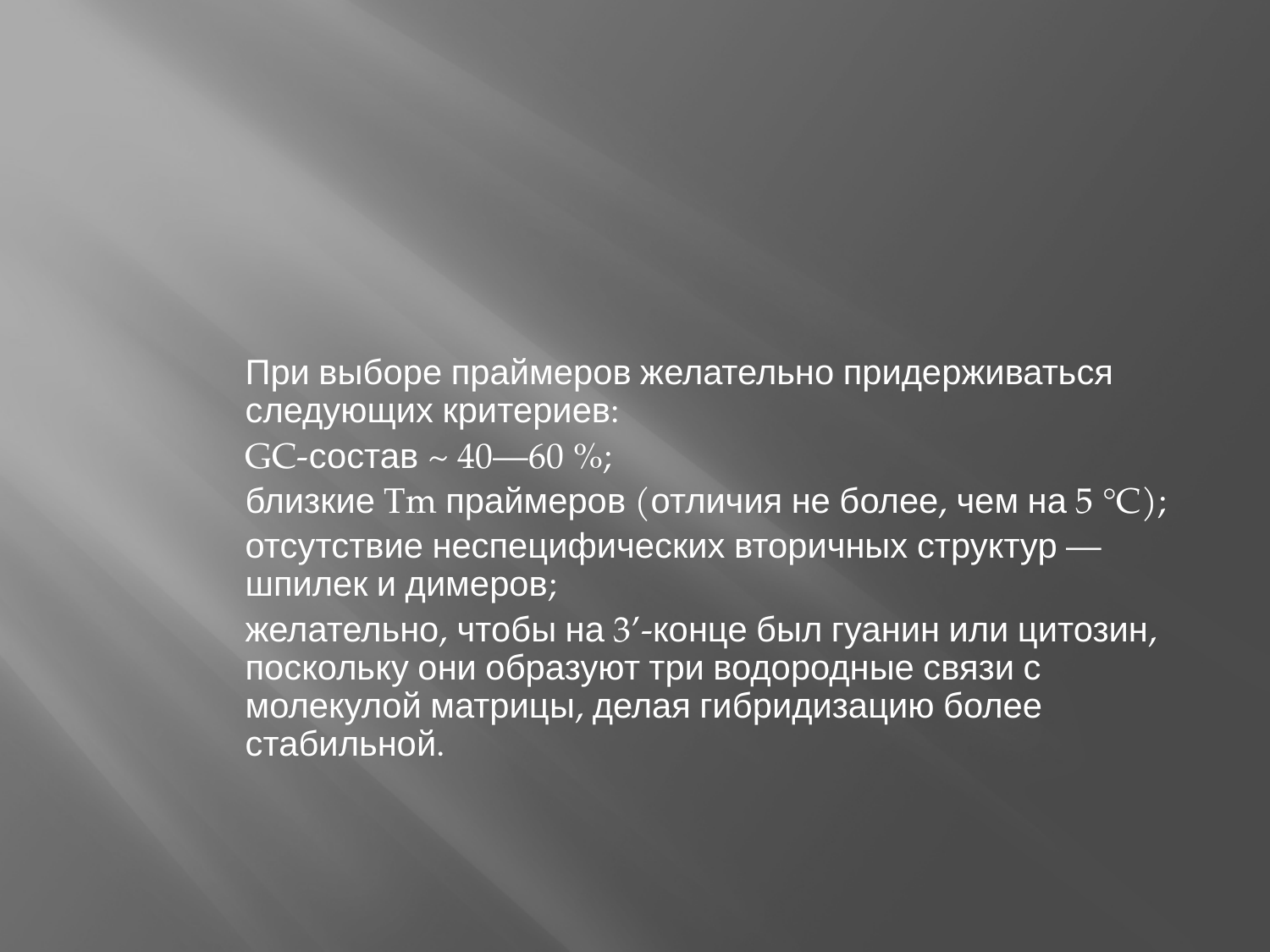

При выборе праймеров желательно придерживаться следующих критериев:
GC-состав ~ 40—60 %;
близкие Tm праймеров (отличия не более, чем на 5 °C);
отсутствие неспецифических вторичных структур — шпилек и димеров;
желательно, чтобы на 3’-конце был гуанин или цитозин, поскольку они образуют три водородные связи с молекулой матрицы, делая гибридизацию более стабильной.